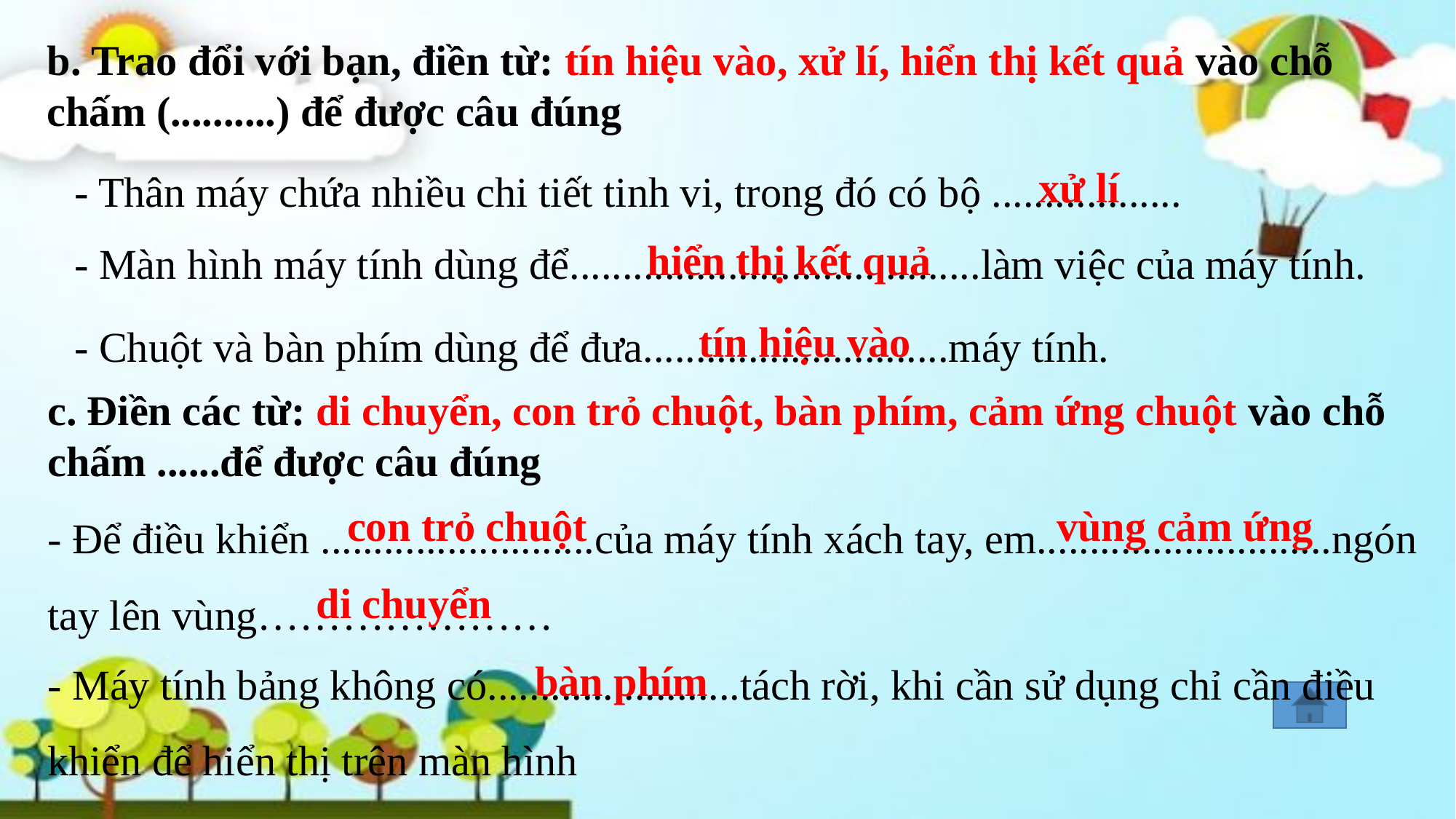

b. Trao đổi với bạn, điền từ: tín hiệu vào, xử lí, hiển thị kết quả vào chỗ chấm (..........) để được câu đúng
xử lí
- Thân máy chứa nhiều chi tiết tinh vi, trong đó có bộ ..................
hiển thị kết quả
- Màn hình máy tính dùng để.......................................làm việc của máy tính.
tín hiệu vào
- Chuột và bàn phím dùng để đưa.............................máy tính.
c. Điền các từ: di chuyển, con trỏ chuột, bàn phím, cảm ứng chuột vào chỗ chấm ......để được câu đúng
- Để điều khiển ..........................của máy tính xách tay, em............................ngón tay lên vùng…………………
con trỏ chuột
vùng cảm ứng
di chuyển
bàn phím
- Máy tính bảng không có........................tách rời, khi cần sử dụng chỉ cần điều khiển để hiển thị trên màn hình